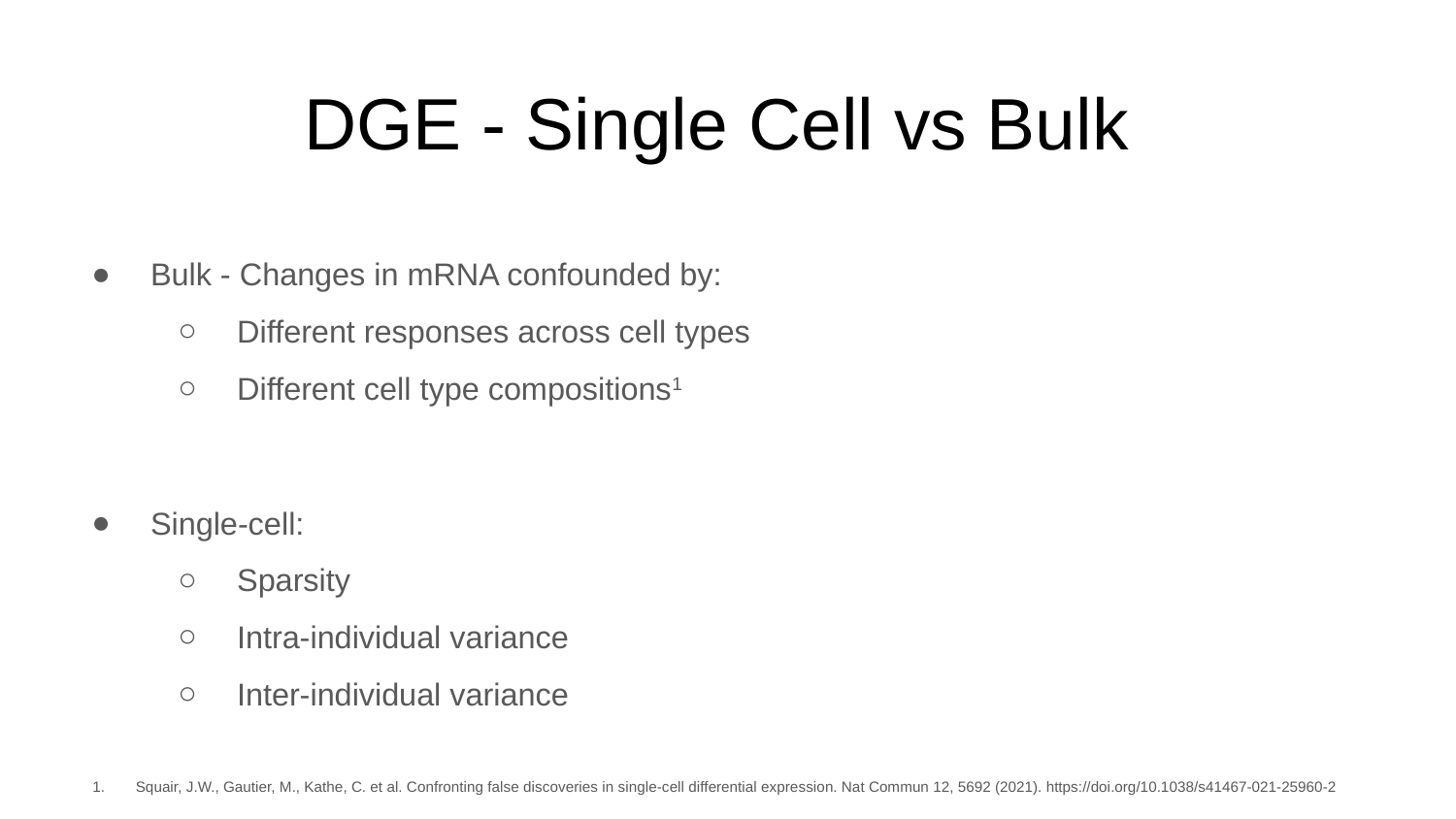

# DGE - Single Cell vs Bulk
Bulk - Changes in mRNA confounded by:
Different responses across cell types
Different cell type compositions1

Single-cell:
Sparsity
Intra-individual variance
Inter-individual variance

Squair, J.W., Gautier, M., Kathe, C. et al. Confronting false discoveries in single-cell differential expression. Nat Commun 12, 5692 (2021). https://doi.org/10.1038/s41467-021-25960-2